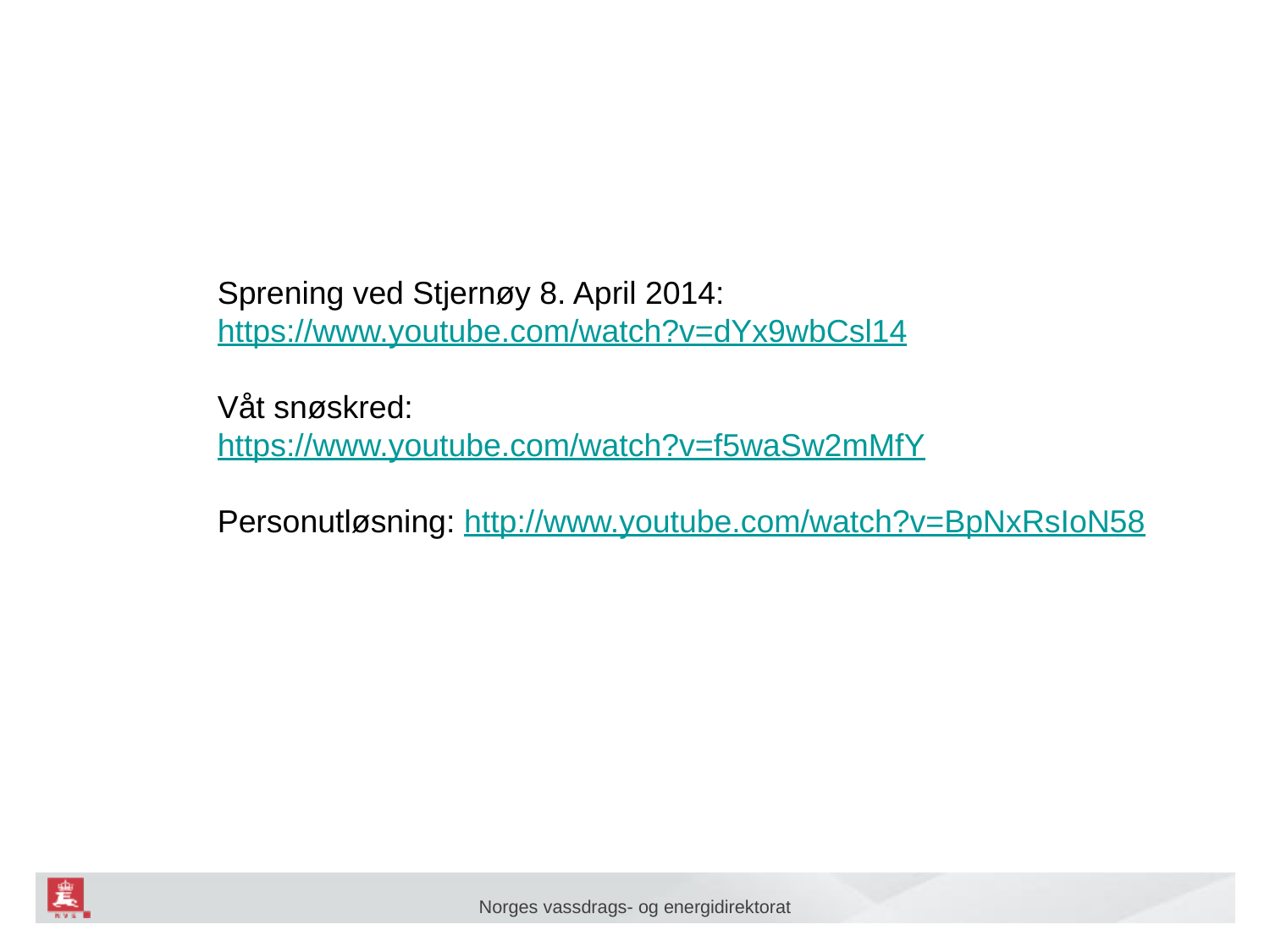

Sprening ved Stjernøy 8. April 2014: https://www.youtube.com/watch?v=dYx9wbCsl14

Våt snøskred:
https://www.youtube.com/watch?v=f5waSw2mMfY

Personutløsning: http://www.youtube.com/watch?v=BpNxRsIoN58